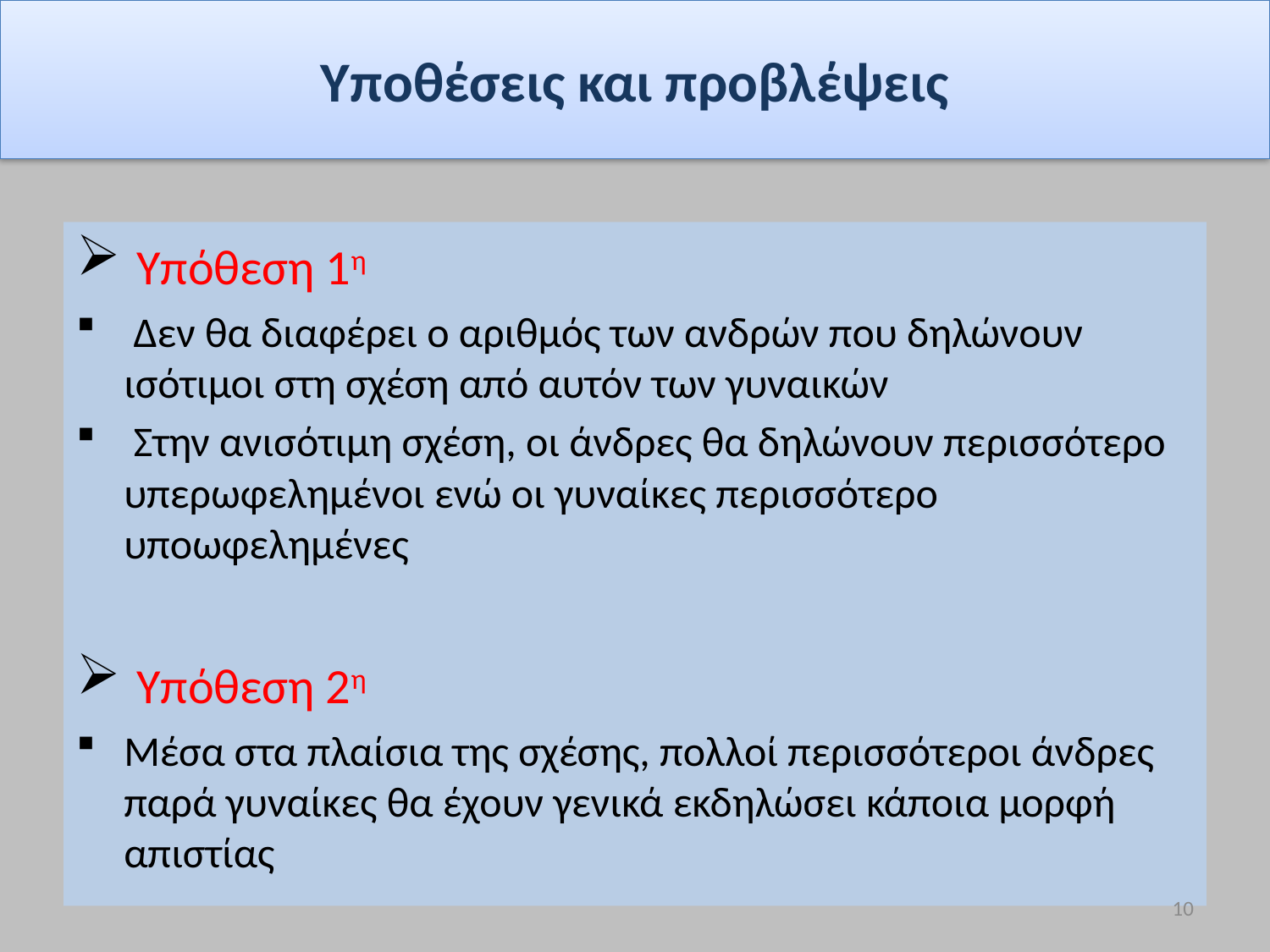

# Υποθέσεις και προβλέψεις
 Υπόθεση 1η
 Δεν θα διαφέρει ο αριθμός των ανδρών που δηλώνουν ισότιμοι στη σχέση από αυτόν των γυναικών
 Στην ανισότιμη σχέση, οι άνδρες θα δηλώνουν περισσότερο υπερωφελημένοι ενώ οι γυναίκες περισσότερο υποωφελημένες

 Υπόθεση 2η
Μέσα στα πλαίσια της σχέσης, πολλοί περισσότεροι άνδρες παρά γυναίκες θα έχουν γενικά εκδηλώσει κάποια μορφή απιστίας

10